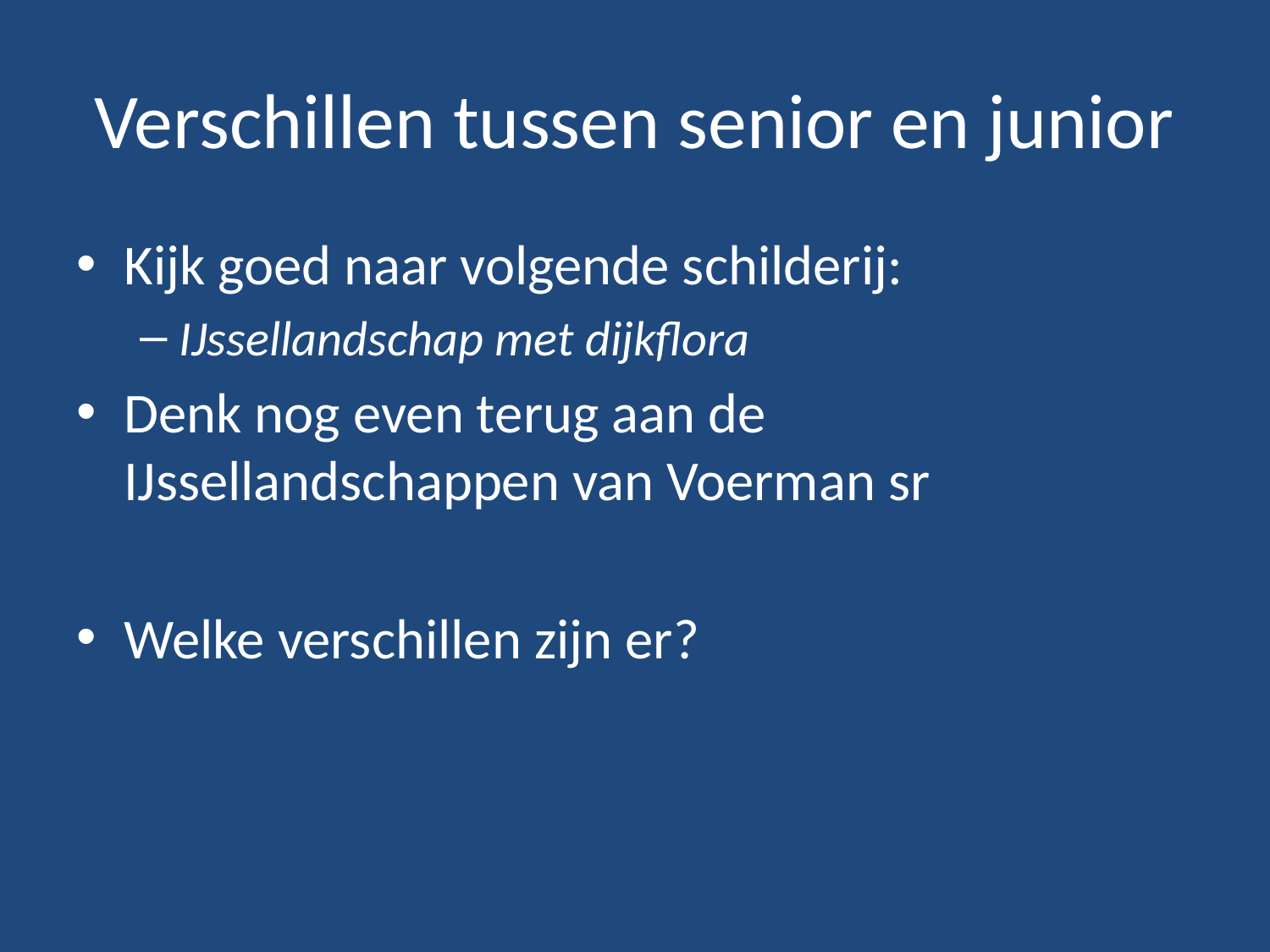

# Verschillen tussen senior en junior
Kijk goed naar volgende schilderij:
IJssellandschap met dijkflora
Denk nog even terug aan de IJssellandschappen van Voerman sr

Welke verschillen zijn er?